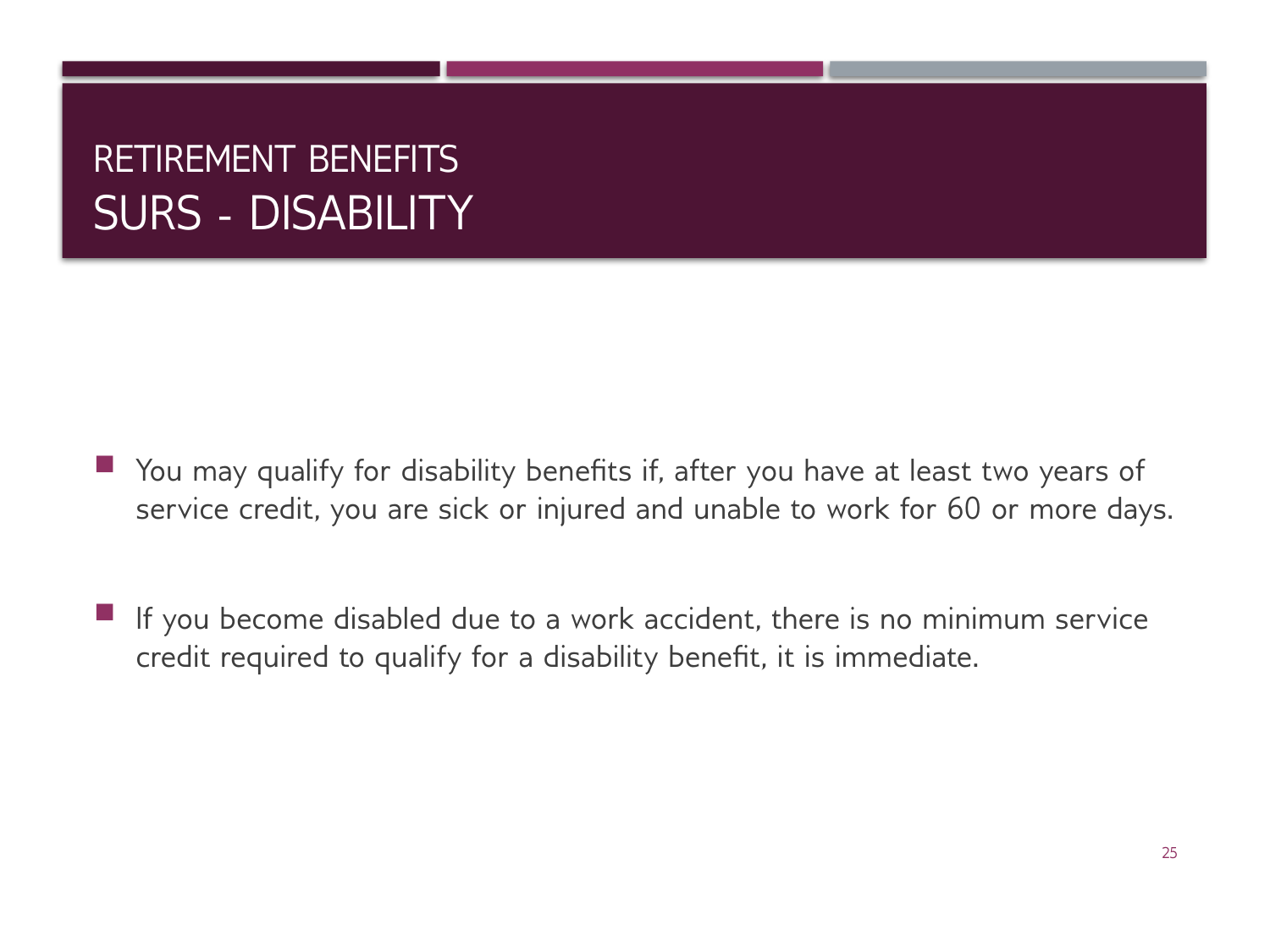

# Retirement Benefits SURS - Disability
You may qualify for disability benefits if, after you have at least two years of service credit, you are sick or injured and unable to work for 60 or more days.

If you become disabled due to a work accident, there is no minimum service credit required to qualify for a disability benefit, it is immediate.
25